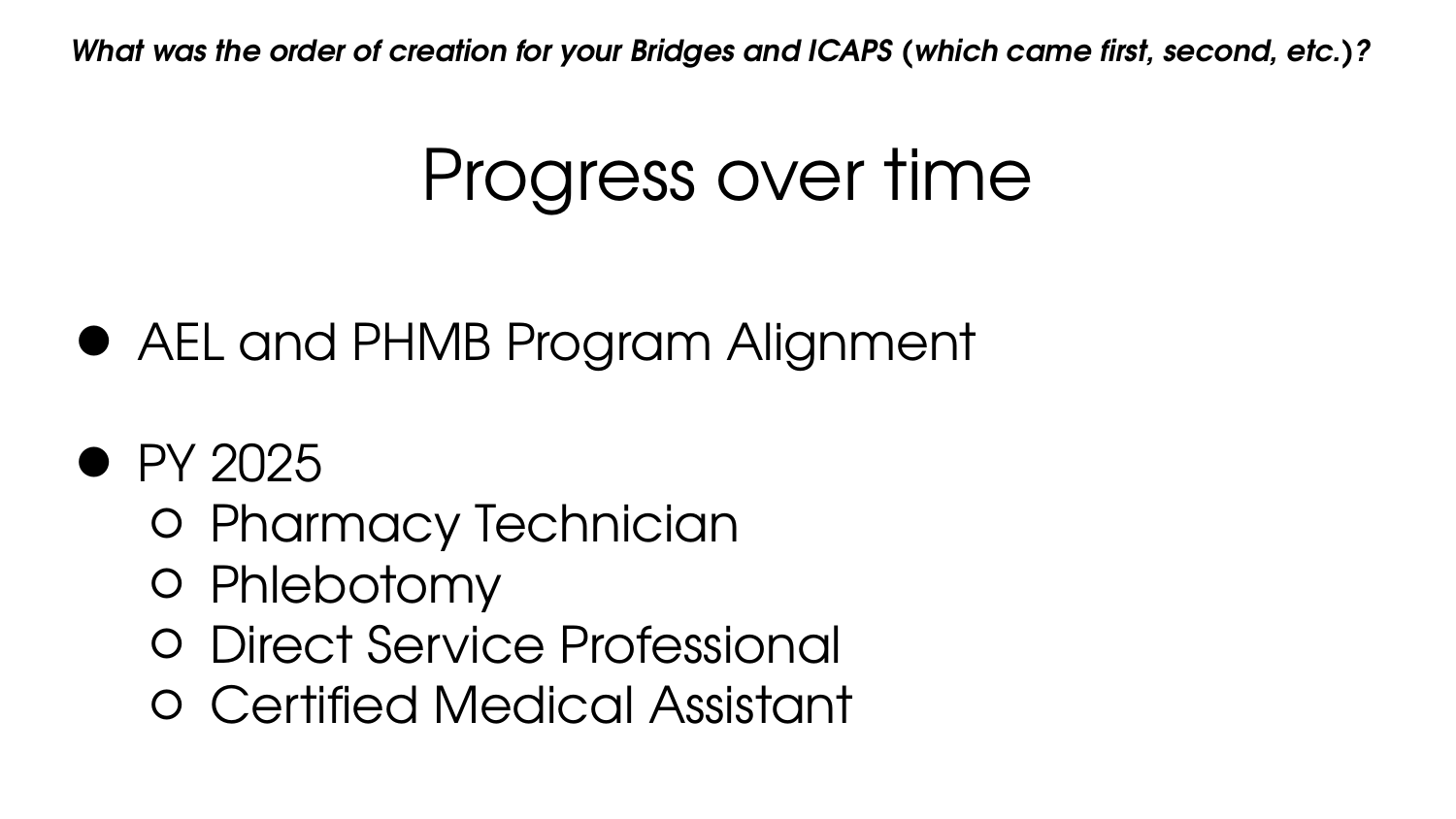

What was the order of creation for your Bridges and ICAPS (which came first, second, etc.)?
# Progress over time
AEL and PHMB Program Alignment

PY 2025
Pharmacy Technician
Phlebotomy
Direct Service Professional
Certified Medical Assistant